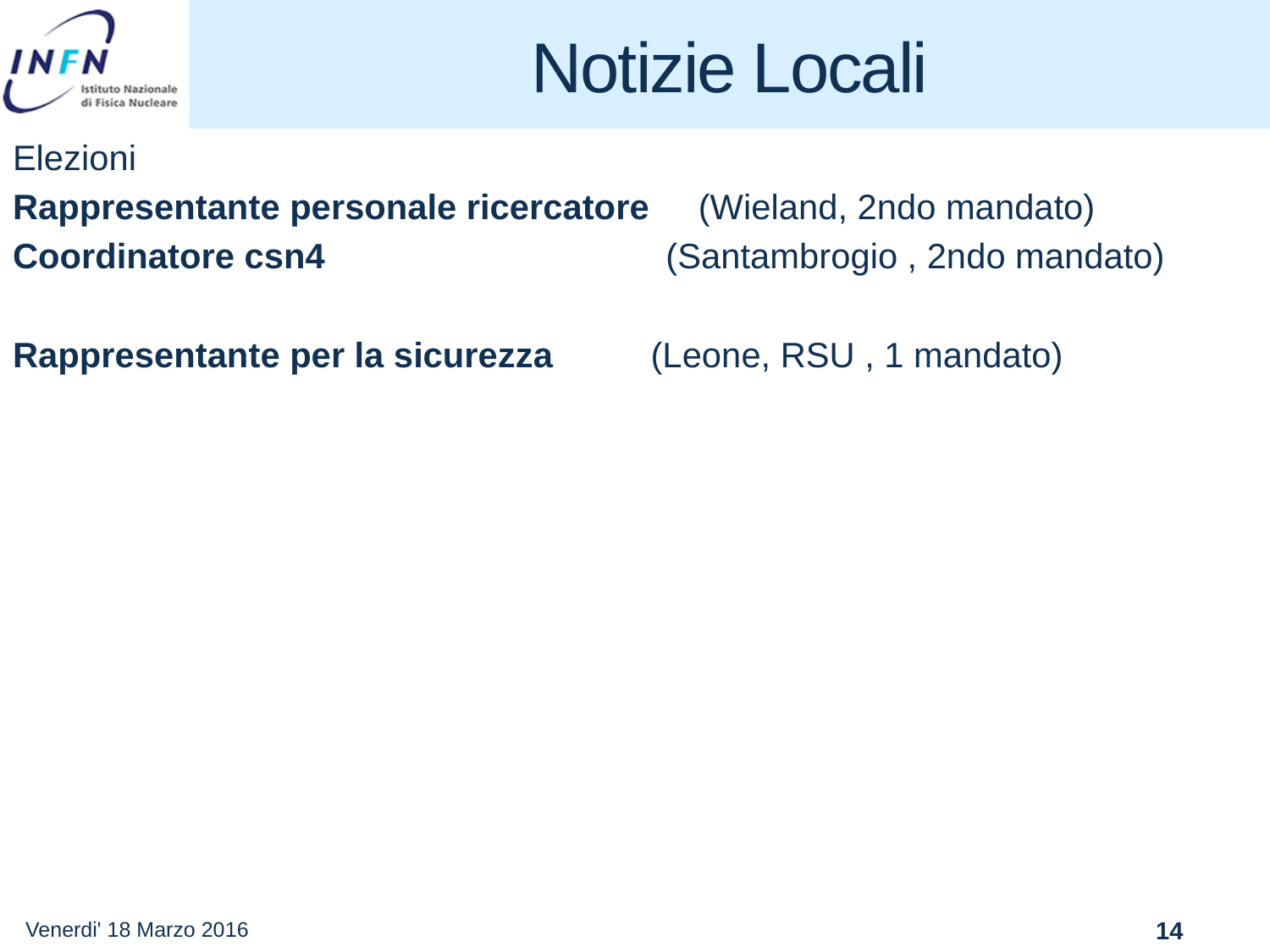

# Notizie Locali
Elezioni
Rappresentante personale ricercatore     (Wieland, 2ndo mandato)
Coordinatore csn4                                   (Santambrogio , 2ndo mandato)

Rappresentante per la sicurezza          (Leone, RSU , 1 mandato)

Venerdi' 18 Marzo 2016
14